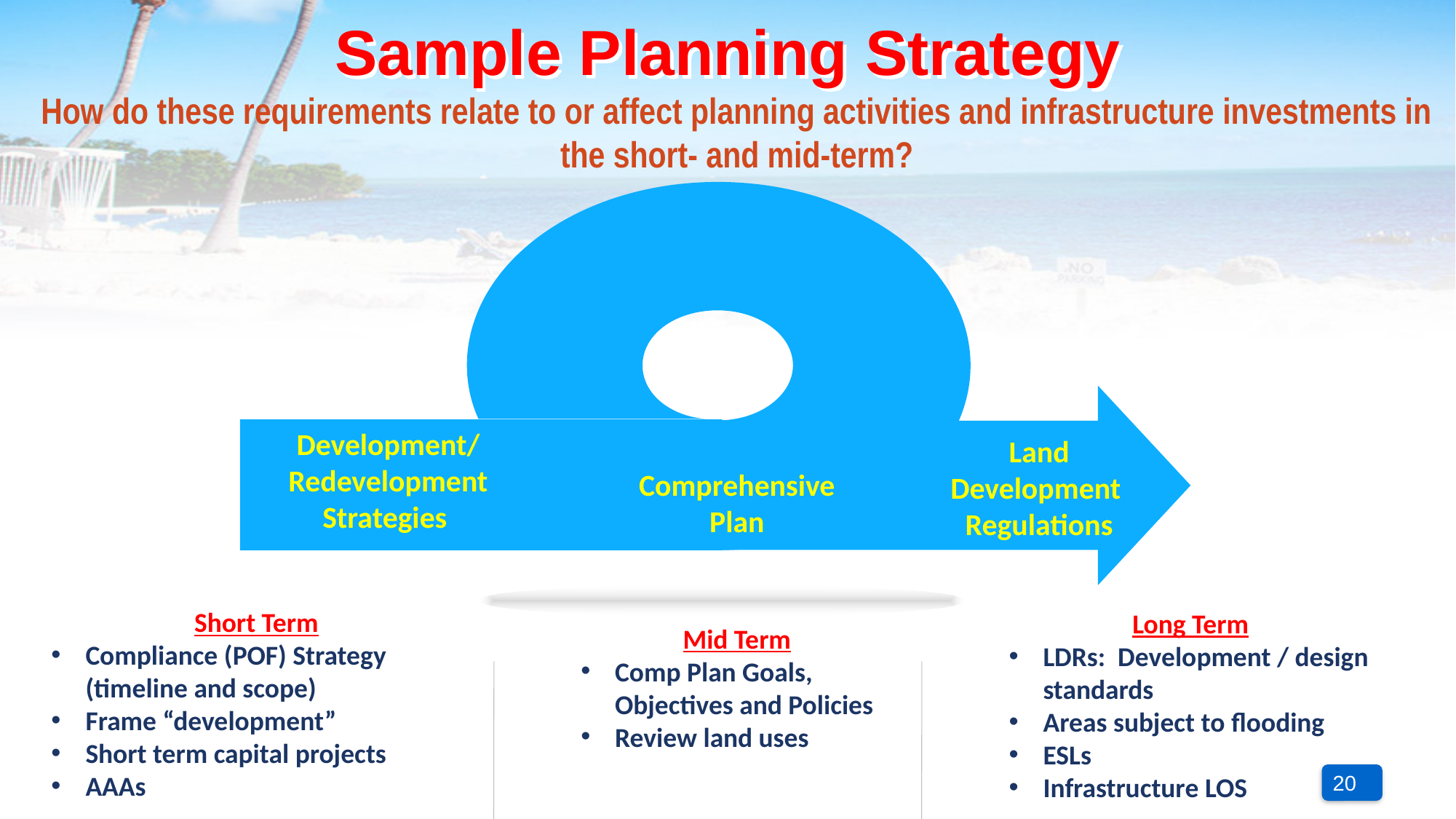

# Sample Planning Strategy
How do these requirements relate to or affect planning activities and infrastructure investments in the short- and mid-term?

Land Development
Regulations

Development/
Redevelopment Strategies
Comprehensive Plan

Short Term
Compliance (POF) Strategy (timeline and scope)
Frame “development”
Short term capital projects
AAAs

Long Term
LDRs:  Development / design standards
Areas subject to flooding
ESLs
Infrastructure LOS
Mid Term
Comp Plan Goals, Objectives and Policies
Review land uses

20